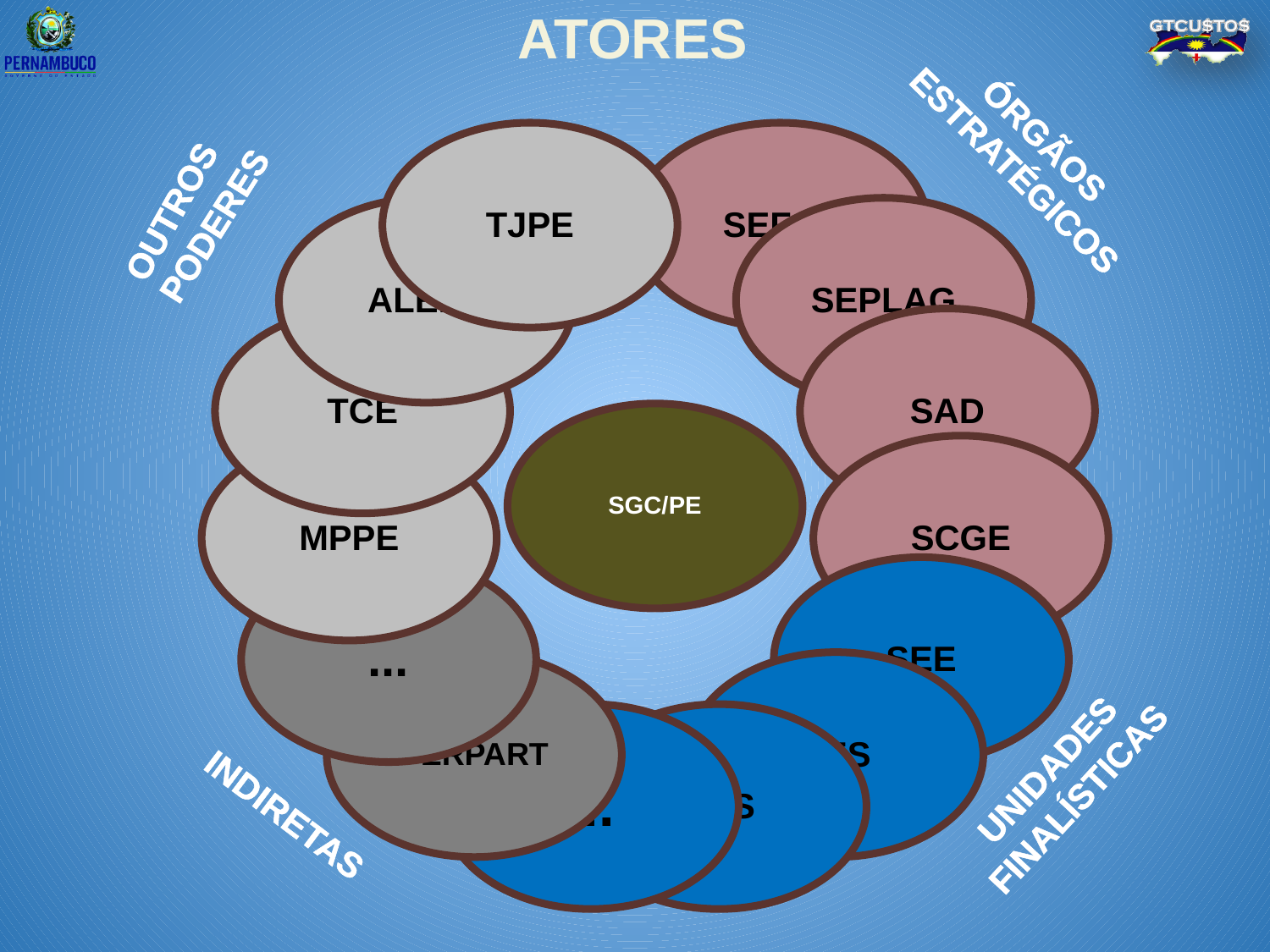

ATORES
SGC/PE
SEFAZ
SEPLAG
SAD
SCGE
SEE
SES
SDS
PERPART
TCE
ALEPE
TJPE
MPPE
...
...
ÓRGÃOS ESTRATÉGICOS
OUTROS
PODERES
UNIDADES FINALÍSTICAS
INDIRETAS